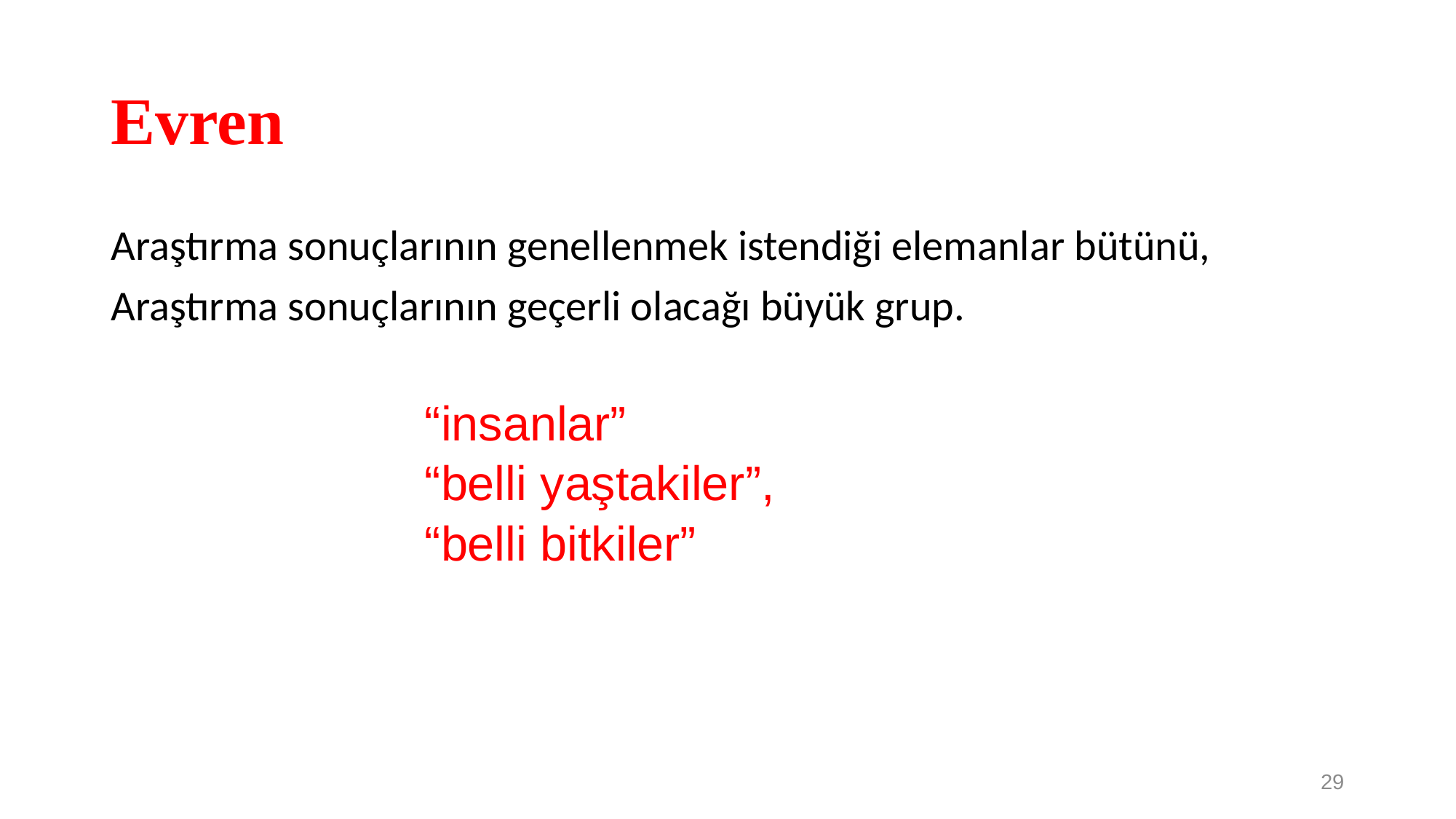

# Evren
Araştırma sonuçlarının genellenmek istendiği elemanlar bütünü,
Araştırma sonuçlarının geçerli olacağı büyük grup.

“insanlar”
“belli yaştakiler”,
“belli bitkiler”
29